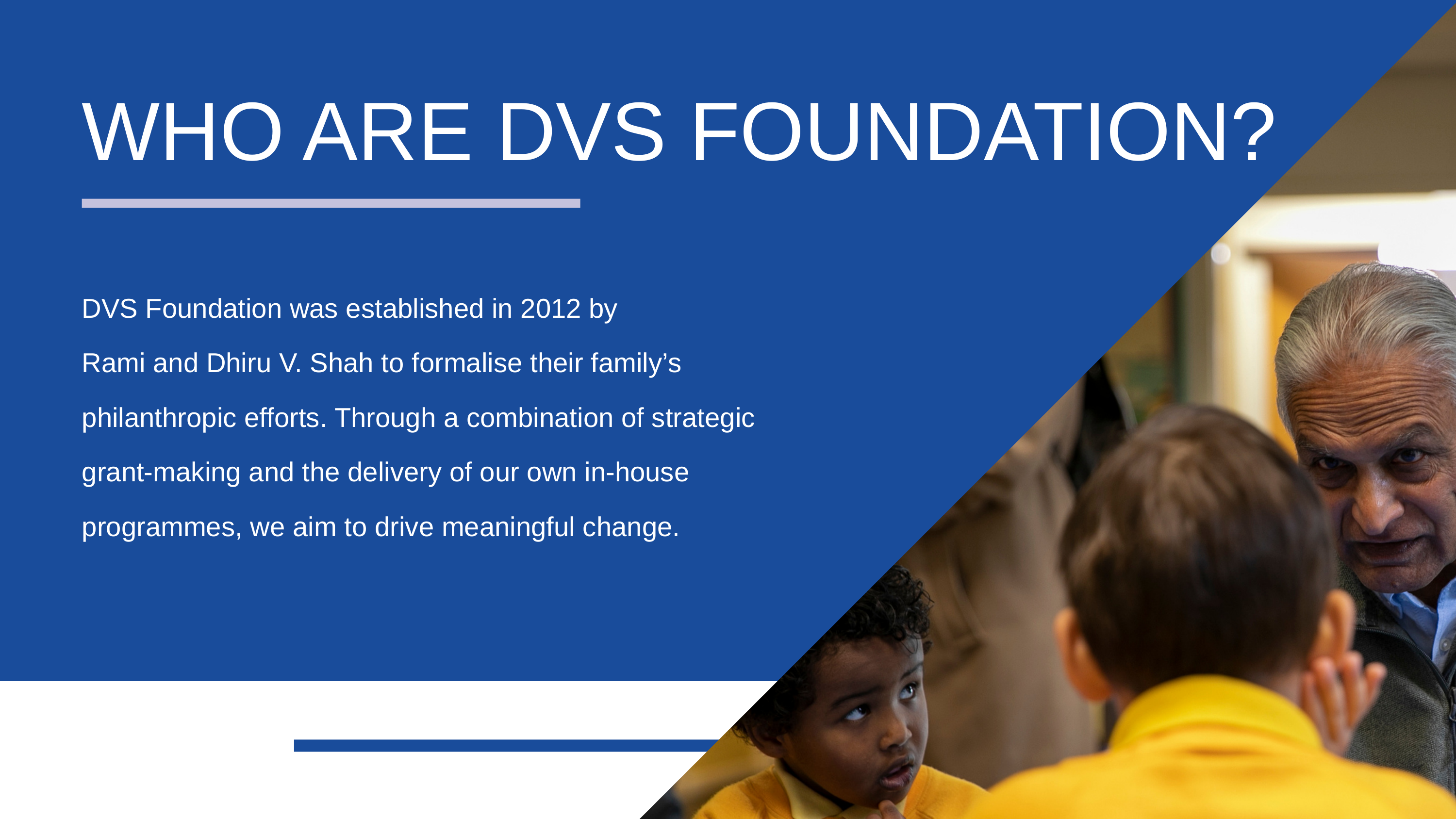

WHO ARE DVS FOUNDATION?

DVS Foundation was established in 2012 by
Rami and Dhiru V. Shah to formalise their family’s philanthropic efforts. Through a combination of strategic grant-making and the delivery of our own in-house programmes, we aim to drive meaningful change.